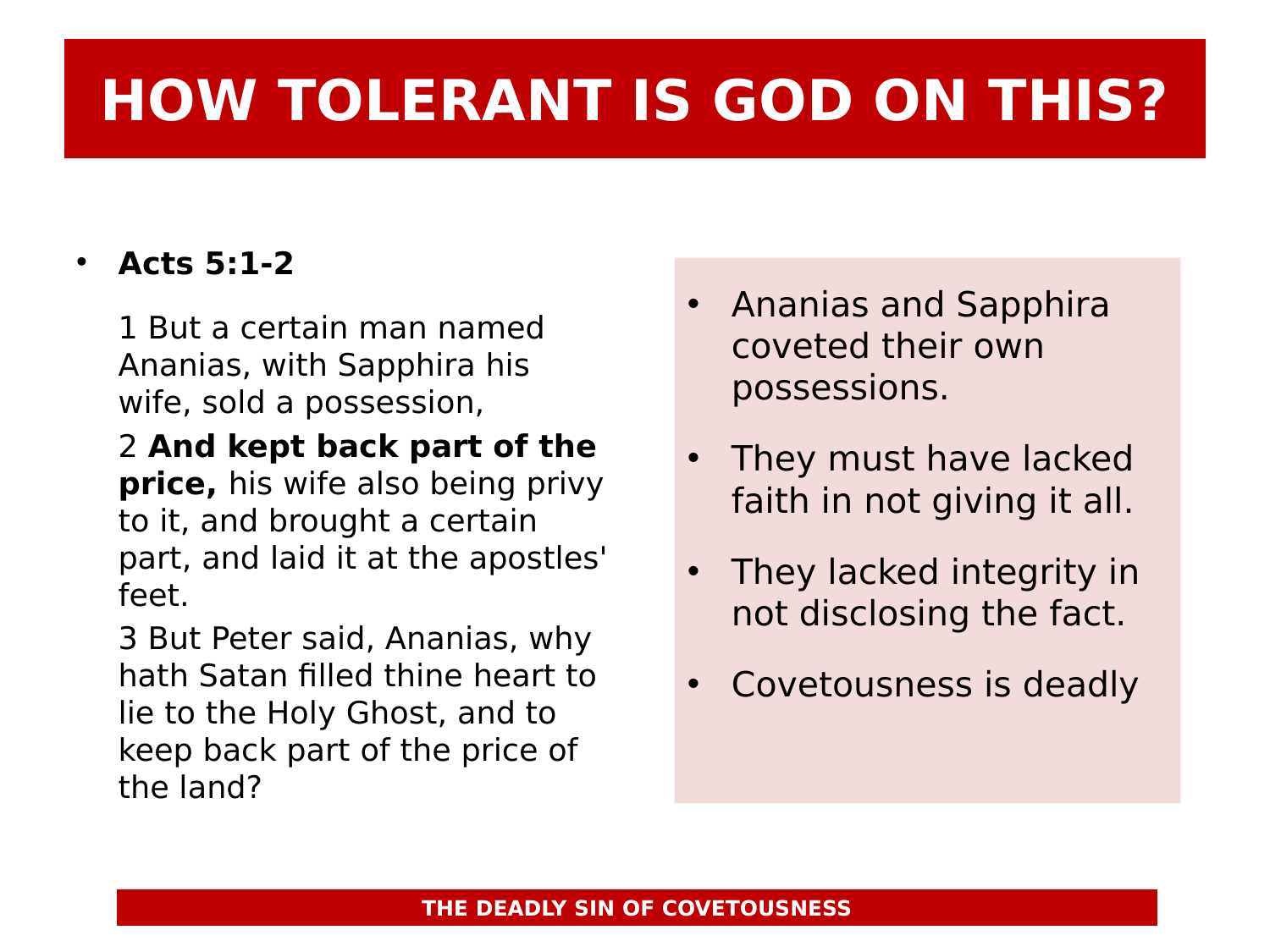

# HOW TOLERANT IS GOD ON THIS?
Acts 5:1-2

	1 But a certain man named Ananias, with Sapphira his wife, sold a possession,
	2 And kept back part of the price, his wife also being privy to it, and brought a certain part, and laid it at the apostles' feet.
	3 But Peter said, Ananias, why hath Satan filled thine heart to lie to the Holy Ghost, and to keep back part of the price of the land?

Ananias and Sapphira coveted their own possessions.

They must have lacked faith in not giving it all.

They lacked integrity in not disclosing the fact.

Covetousness is deadly

THE DEADLY SIN OF COVETOUSNESS